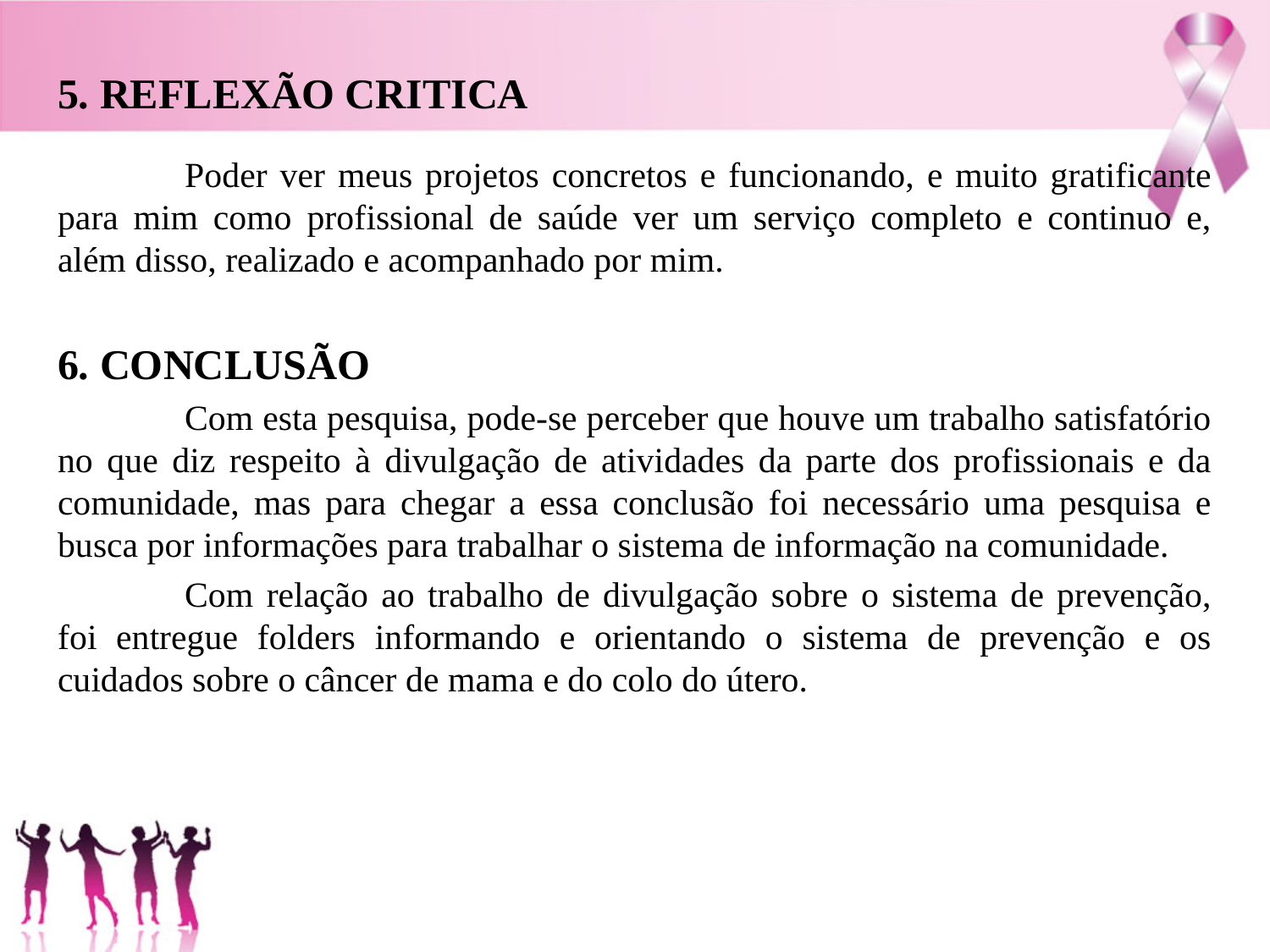

# 5. REFLEXÃO CRITICA
	Poder ver meus projetos concretos e funcionando, e muito gratificante para mim como profissional de saúde ver um serviço completo e continuo e, além disso, realizado e acompanhado por mim.

6. CONCLUSÃO
	Com esta pesquisa, pode-se perceber que houve um trabalho satisfatório no que diz respeito à divulgação de atividades da parte dos profissionais e da comunidade, mas para chegar a essa conclusão foi necessário uma pesquisa e busca por informações para trabalhar o sistema de informação na comunidade.
	Com relação ao trabalho de divulgação sobre o sistema de prevenção, foi entregue folders informando e orientando o sistema de prevenção e os cuidados sobre o câncer de mama e do colo do útero.